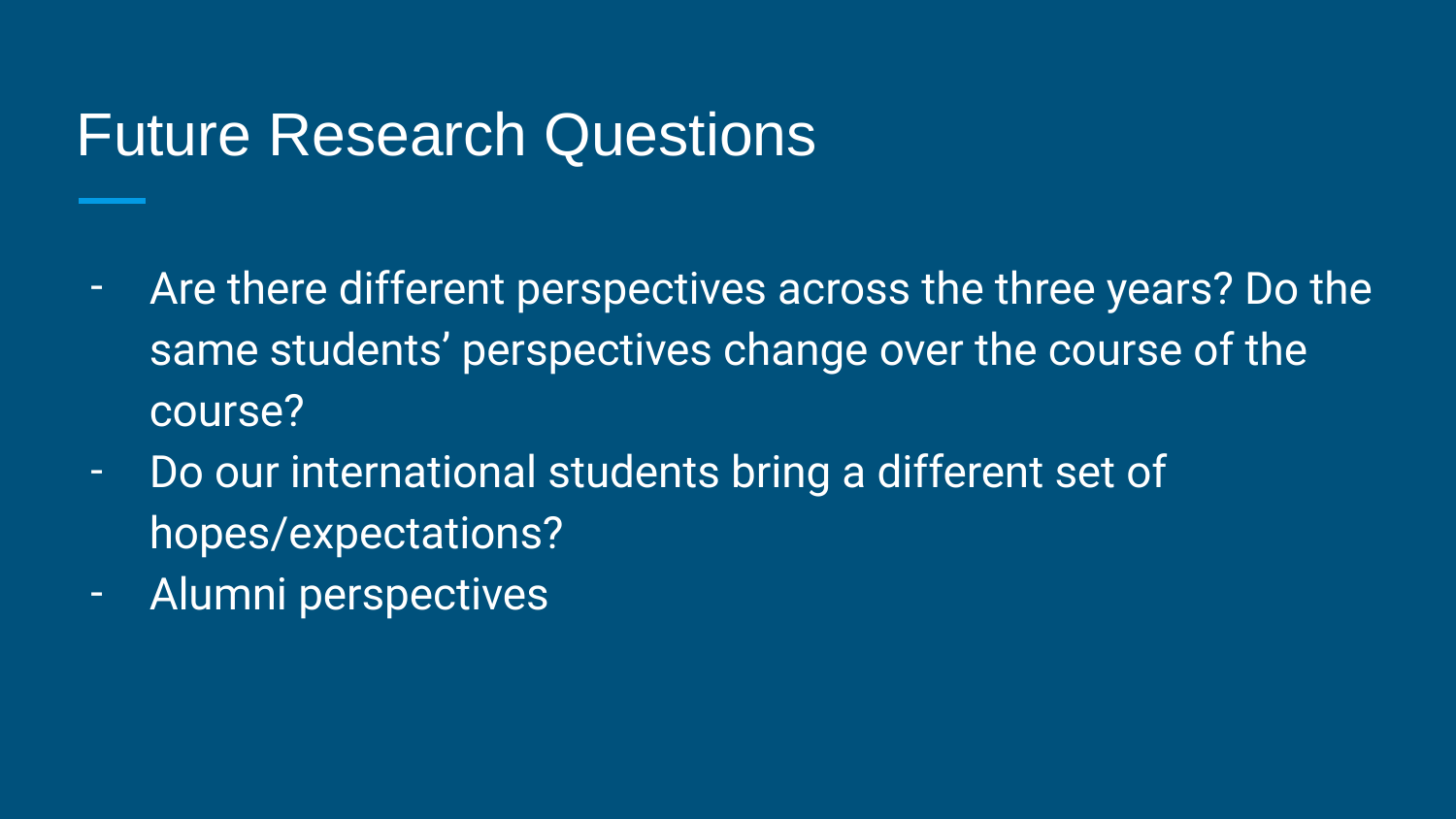

# Future Research Questions
Are there different perspectives across the three years? Do the same students’ perspectives change over the course of the course?
Do our international students bring a different set of hopes/expectations?
Alumni perspectives